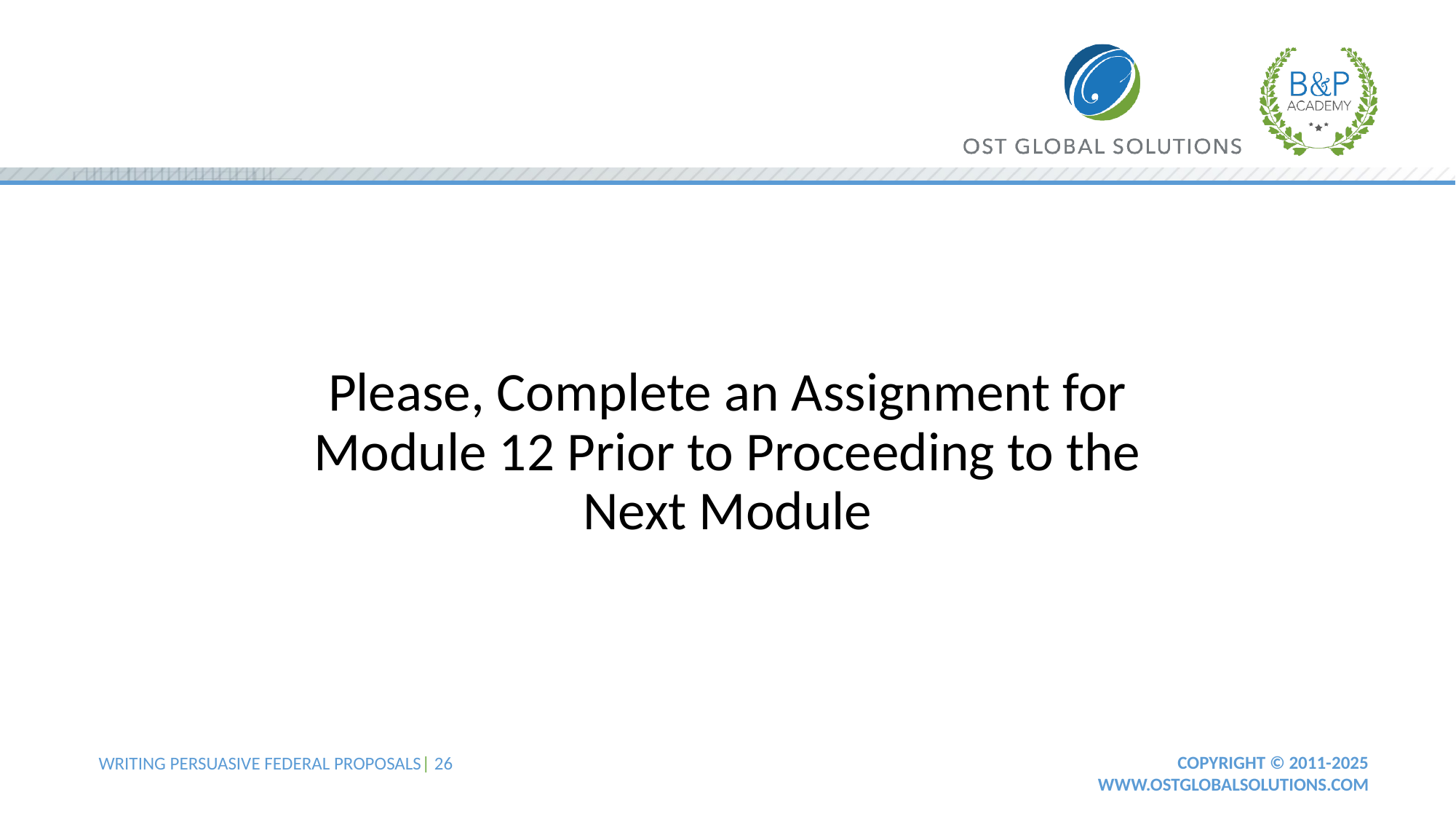

# Please, Complete an Assignment for Module 12 Prior to Proceeding to the Next Module